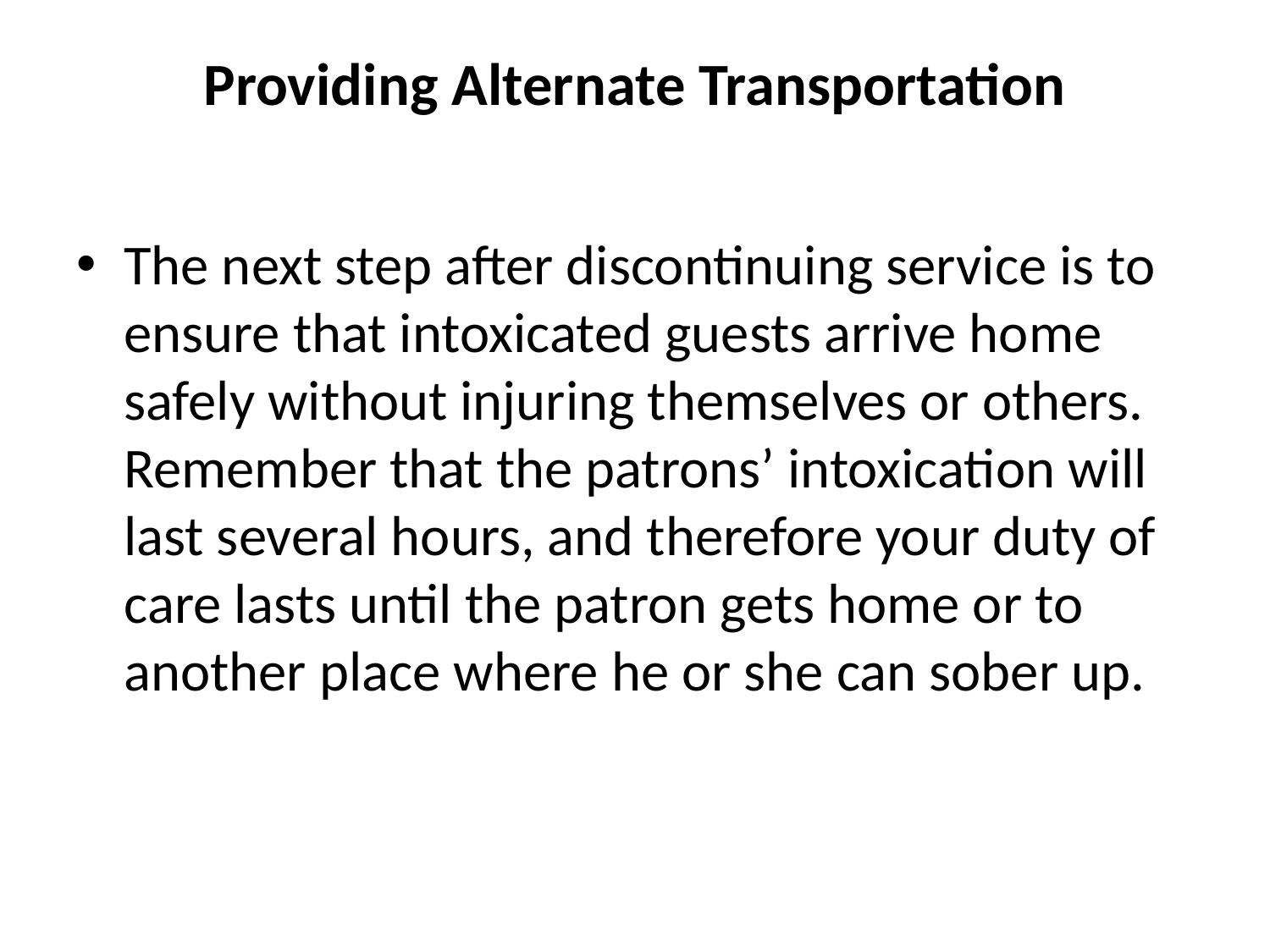

# Providing Alternate Transportation
The next step after discontinuing service is to ensure that intoxicated guests arrive home safely without injuring themselves or others. Remember that the patrons’ intoxication will last several hours, and therefore your duty of care lasts until the patron gets home or to another place where he or she can sober up.